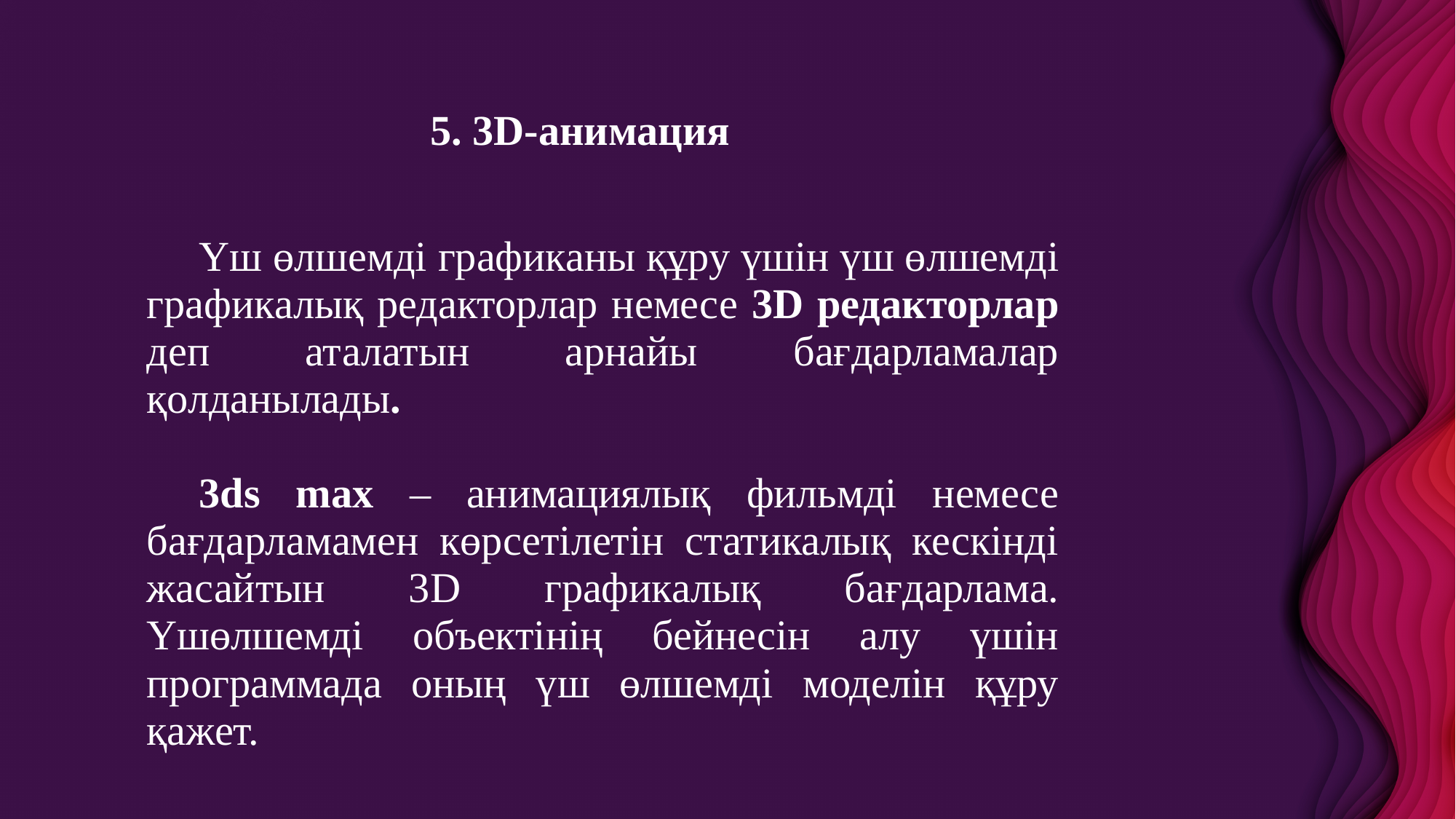

5. 3D-анимация
Үш өлшемді графиканы құру үшін үш өлшемді графикалық редакторлар немесе 3D редакторлар деп аталатын арнайы бағдарламалар қолданылады.

3ds max – анимациялық фильмді немесе бағдарламамен көрсетілетін статикалық кескінді жасайтын 3D графикалық бағдарлама. Үшөлшемді объектінің бейнесін алу үшін программада оның үш өлшемді моделін құру қажет.